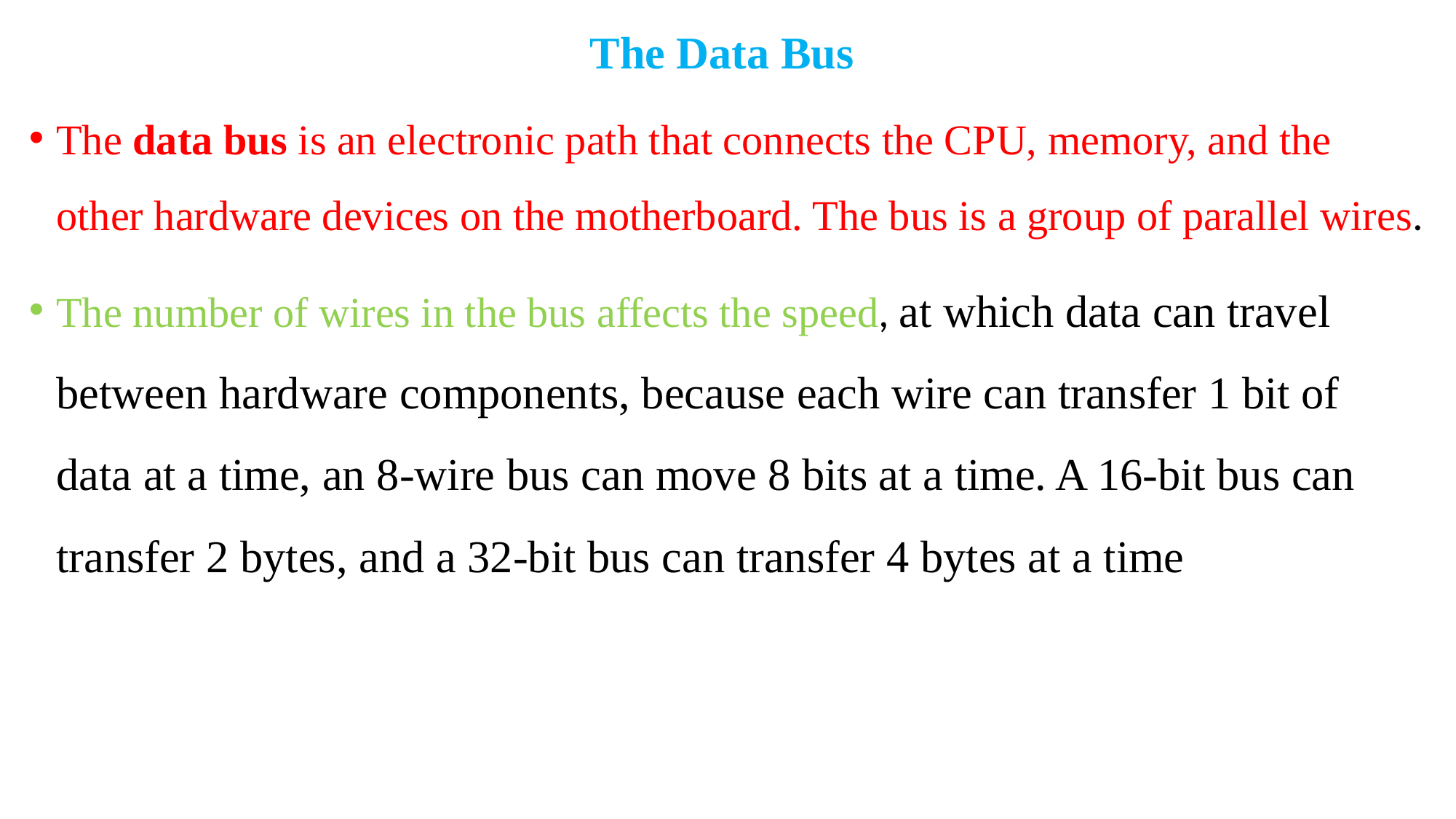

# The Data Bus
The data bus is an electronic path that connects the CPU, memory, and the other hardware devices on the motherboard. The bus is a group of parallel wires.
The number of wires in the bus affects the speed, at which data can travel between hardware components, because each wire can transfer 1 bit of data at a time, an 8-wire bus can move 8 bits at a time. A 16-bit bus can transfer 2 bytes, and a 32-bit bus can transfer 4 bytes at a time